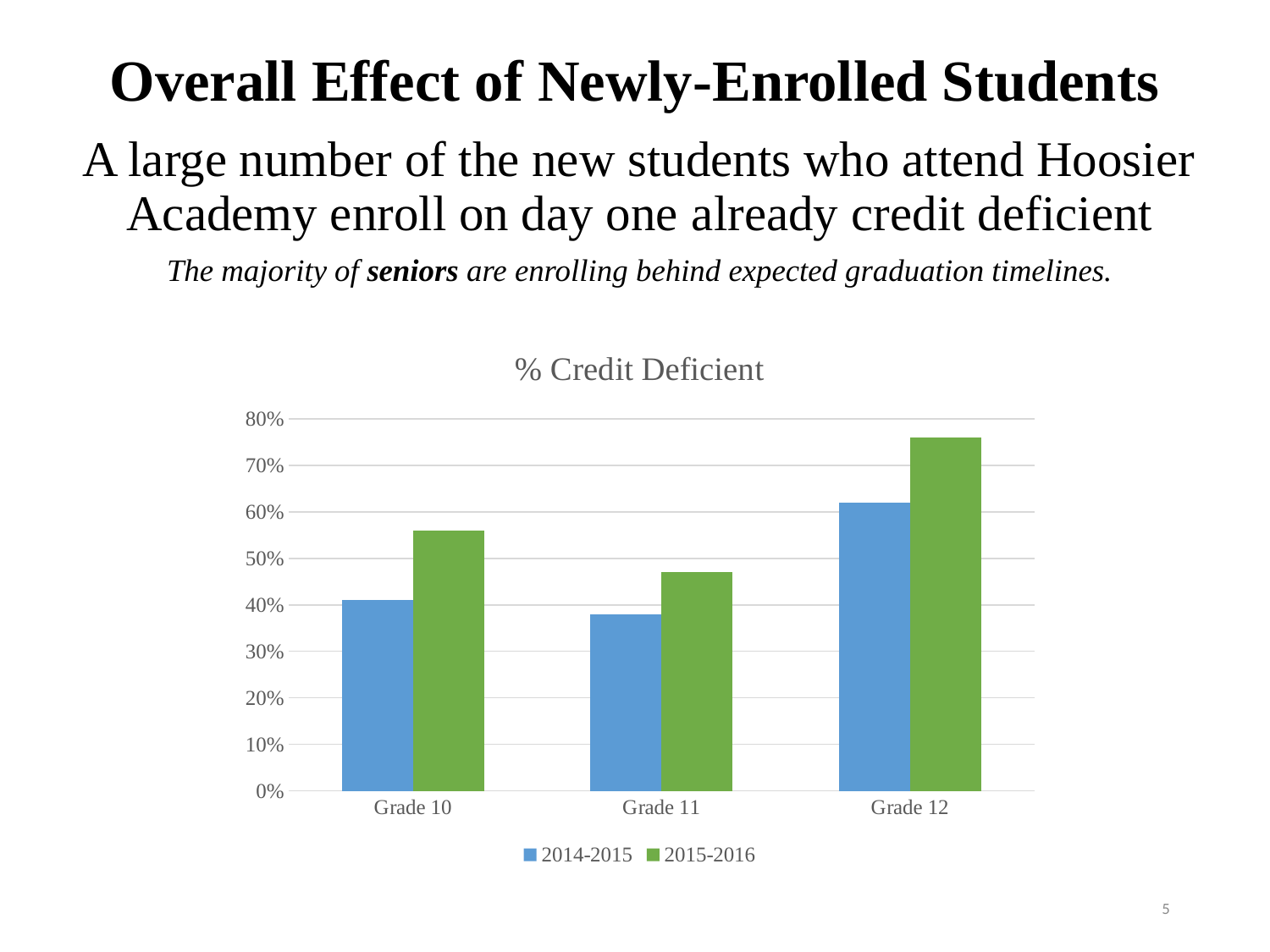

# Overall Effect of Newly-Enrolled Students
A large number of the new students who attend Hoosier Academy enroll on day one already credit deficient
The majority of seniors are enrolling behind expected graduation timelines.

### Chart: % Credit Deficient

| Category | 2014-2015 | 2015-2016 |
|---|---|---|
| Grade 10 | 0.41 | 0.56 |
| Grade 11 | 0.38 | 0.47 |
| Grade 12 | 0.62 | 0.76 |
5